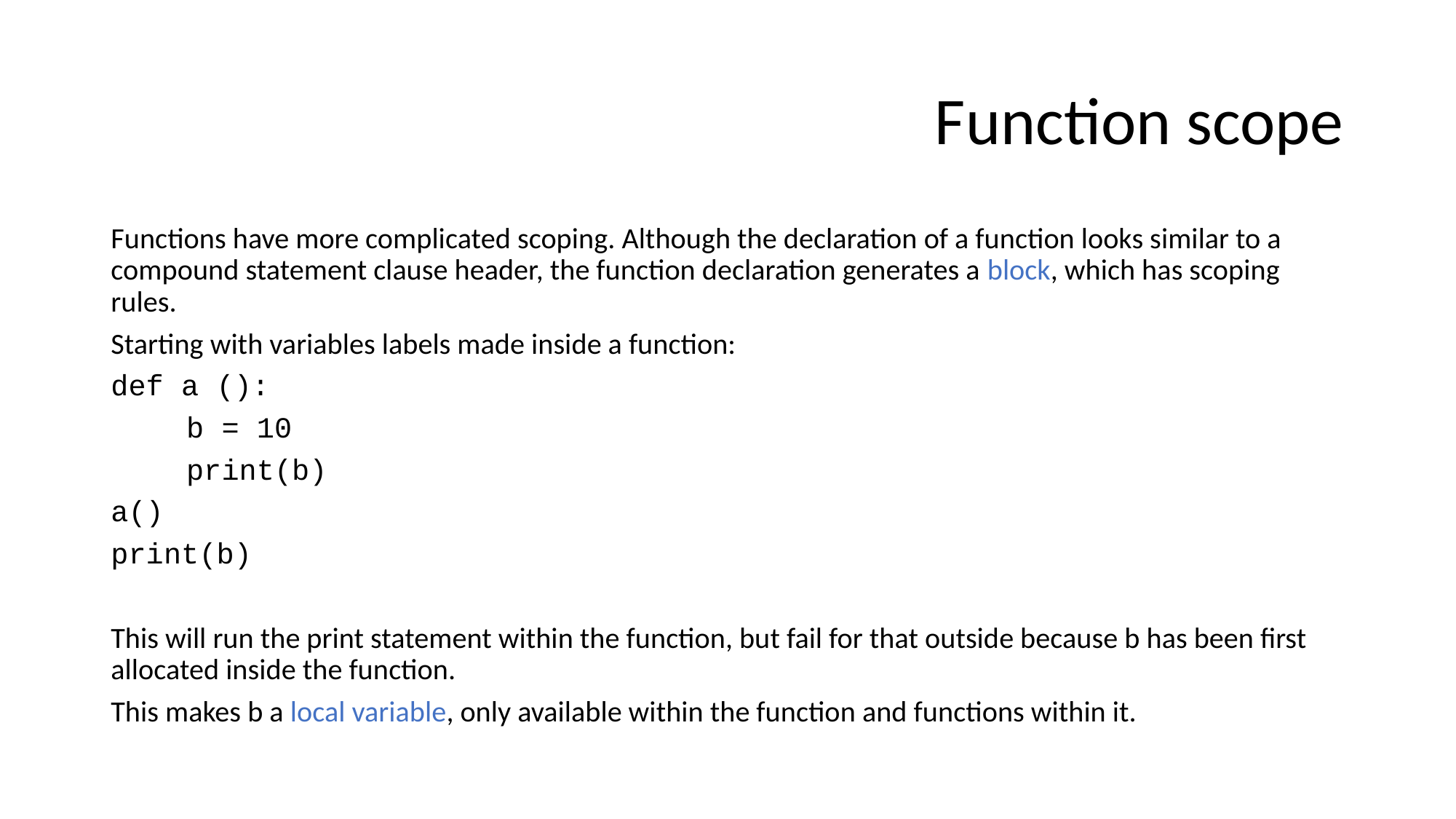

# Function scope
Functions have more complicated scoping. Although the declaration of a function looks similar to a compound statement clause header, the function declaration generates a block, which has scoping rules.
Starting with variables labels made inside a function:
def a ():
	b = 10
	print(b)
a()
print(b)

This will run the print statement within the function, but fail for that outside because b has been first allocated inside the function.
This makes b a local variable, only available within the function and functions within it.